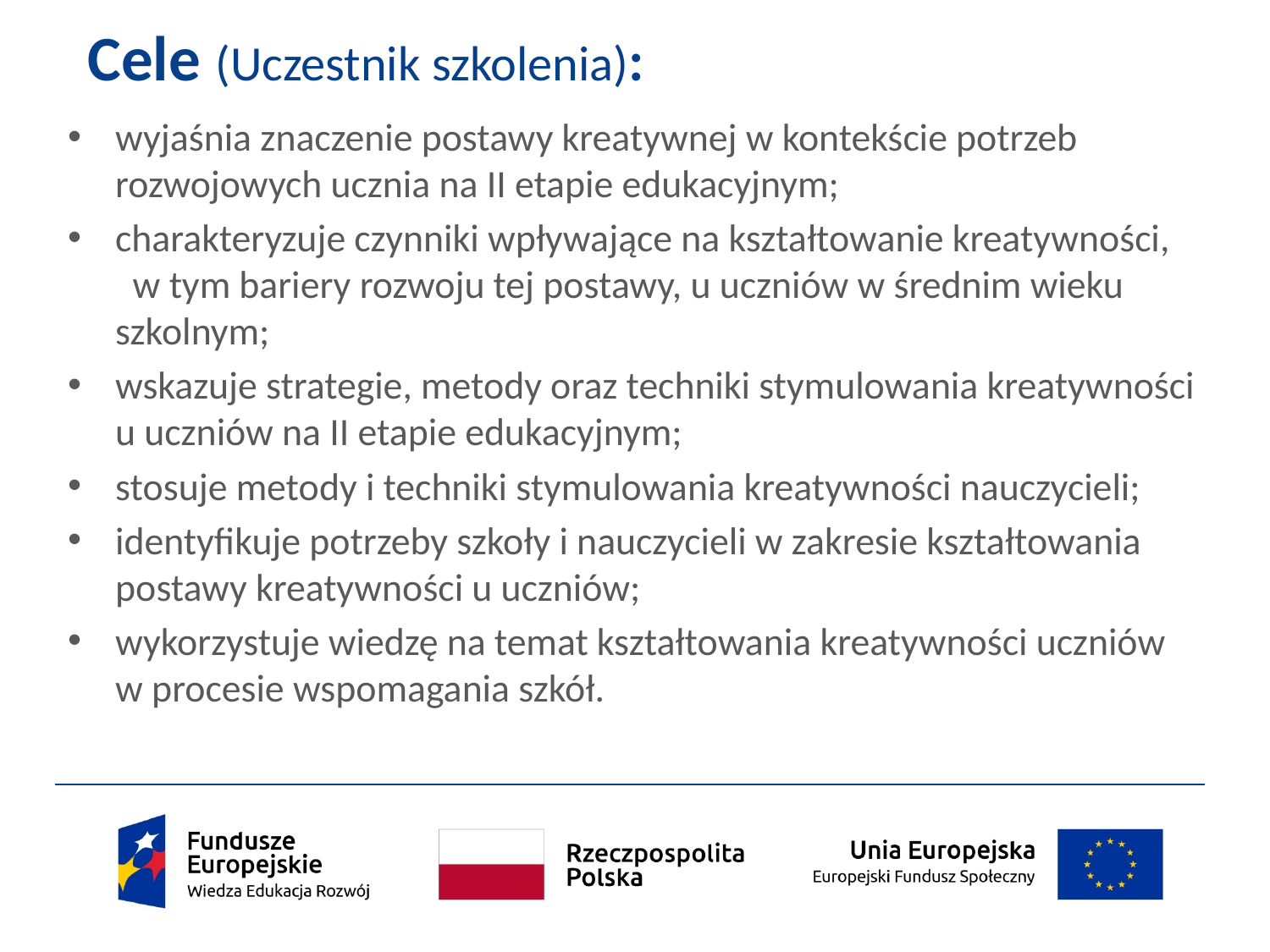

# Cele (Uczestnik szkolenia):
wyjaśnia znaczenie postawy kreatywnej w kontekście potrzeb rozwojowych ucznia na II etapie edukacyjnym;
charakteryzuje czynniki wpływające na kształtowanie kreatywności,          w tym bariery rozwoju tej postawy, u uczniów w średnim wieku szkolnym;
wskazuje strategie, metody oraz techniki stymulowania kreatywności   u uczniów na II etapie edukacyjnym;
stosuje metody i techniki stymulowania kreatywności nauczycieli;
identyfikuje potrzeby szkoły i nauczycieli w zakresie kształtowania postawy kreatywności u uczniów;
wykorzystuje wiedzę na temat kształtowania kreatywności uczniów
w procesie wspomagania szkół.